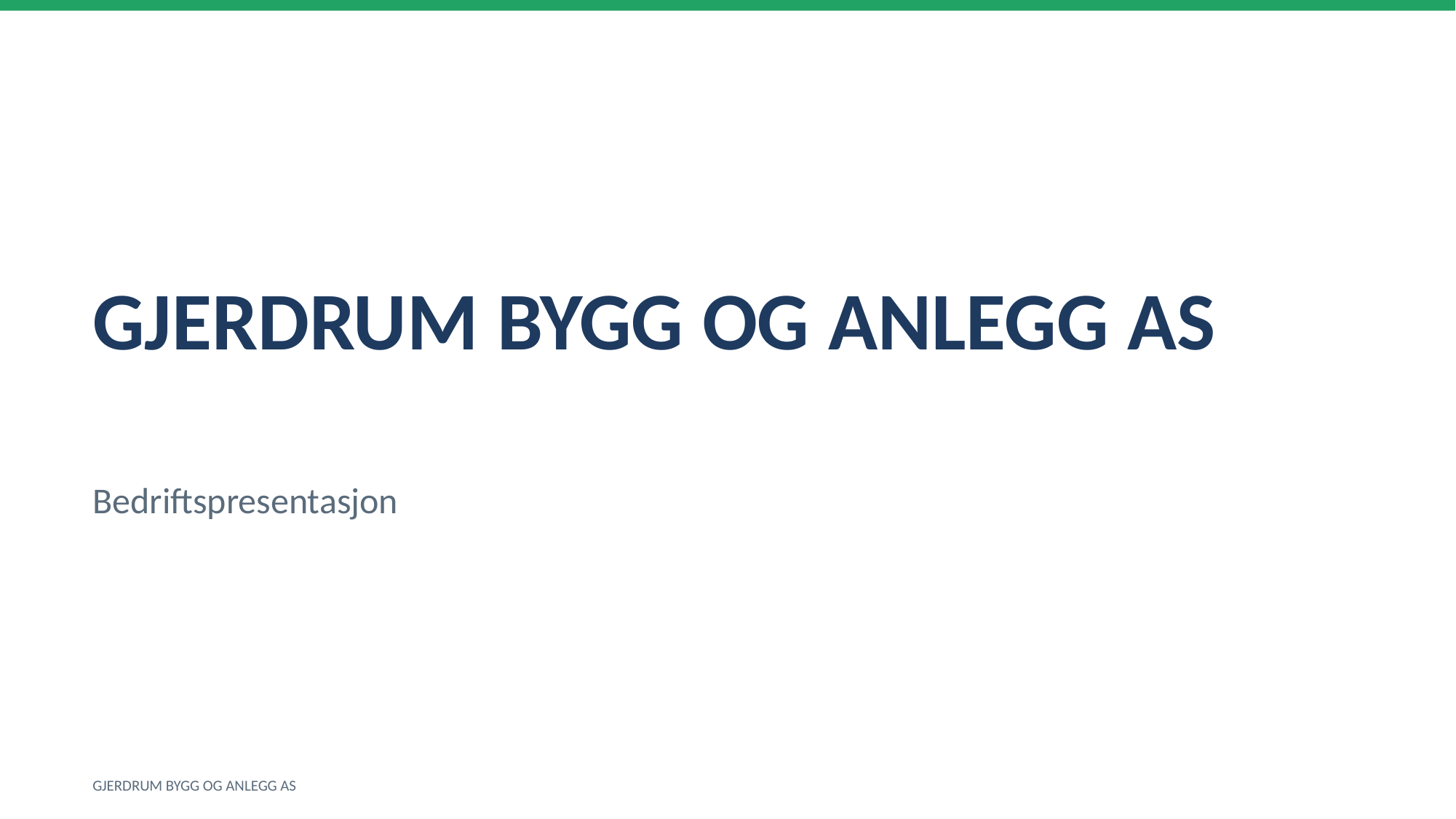

GJERDRUM BYGG OG ANLEGG AS
Bedriftspresentasjon
GJERDRUM BYGG OG ANLEGG AS